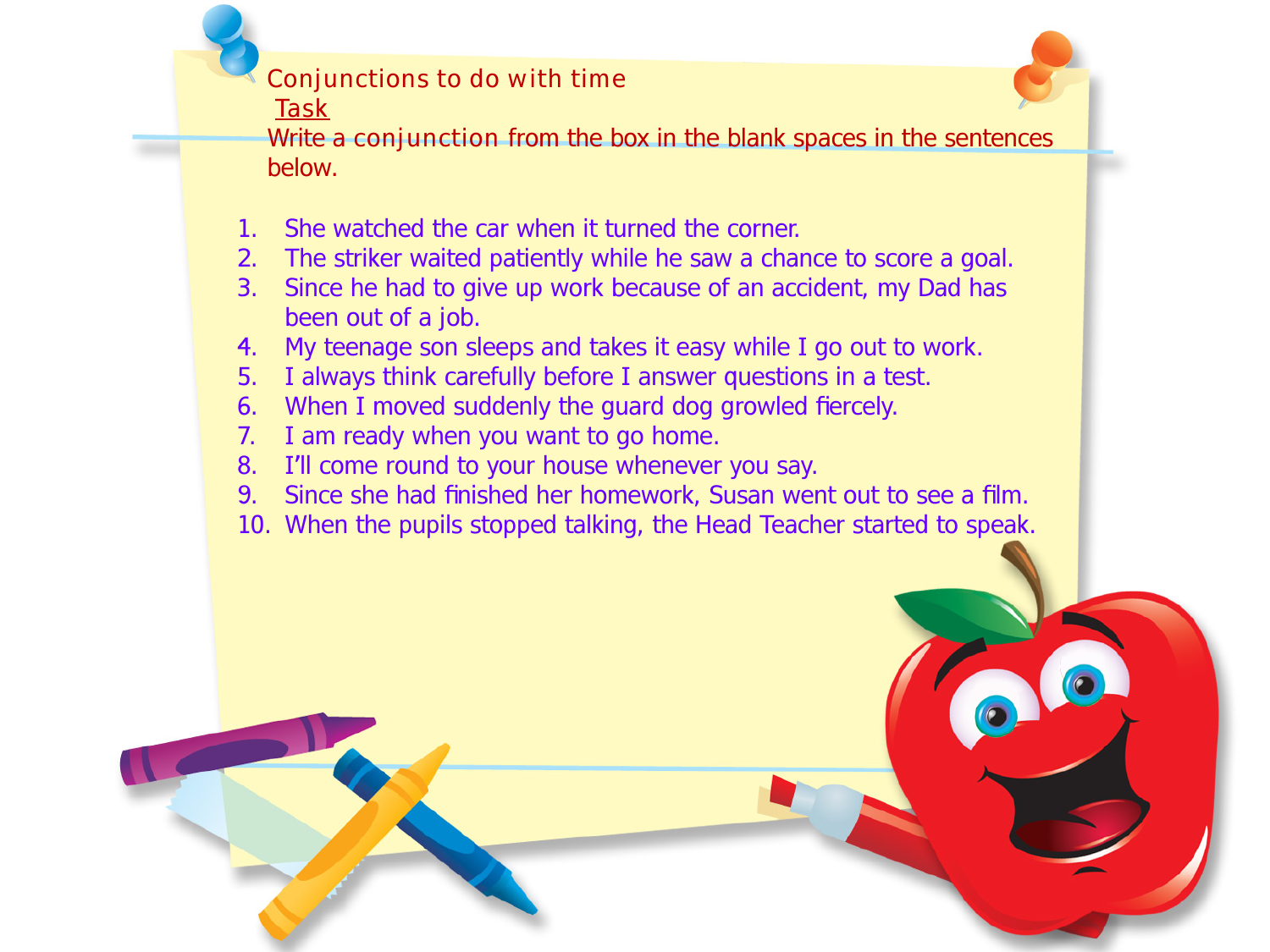

Conjunctions to do with time
 Task
Write a conjunction from the box in the blank spaces in the sentences below.
She watched the car when it turned the corner.
The striker waited patiently while he saw a chance to score a goal.
Since he had to give up work because of an accident, my Dad has been out of a job.
My teenage son sleeps and takes it easy while I go out to work.
I always think carefully before I answer questions in a test.
When I moved suddenly the guard dog growled fiercely.
I am ready when you want to go home.
I’ll come round to your house whenever you say.
Since she had finished her homework, Susan went out to see a film.
When the pupils stopped talking, the Head Teacher started to speak.